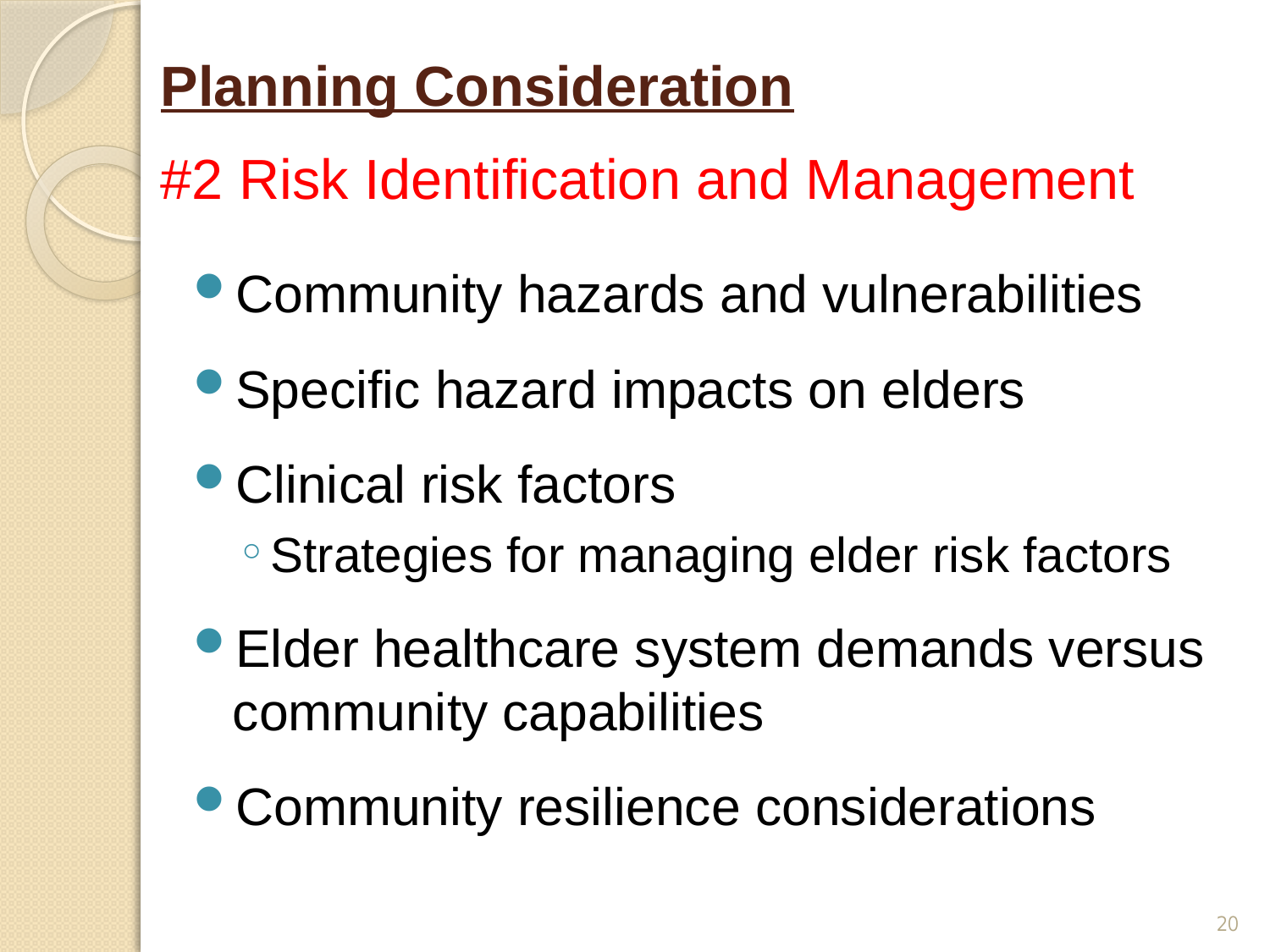

# Planning Consideration #2 Risk Identification and Management
Community hazards and vulnerabilities
Specific hazard impacts on elders
Clinical risk factors
Strategies for managing elder risk factors
Elder healthcare system demands versus community capabilities
Community resilience considerations

20